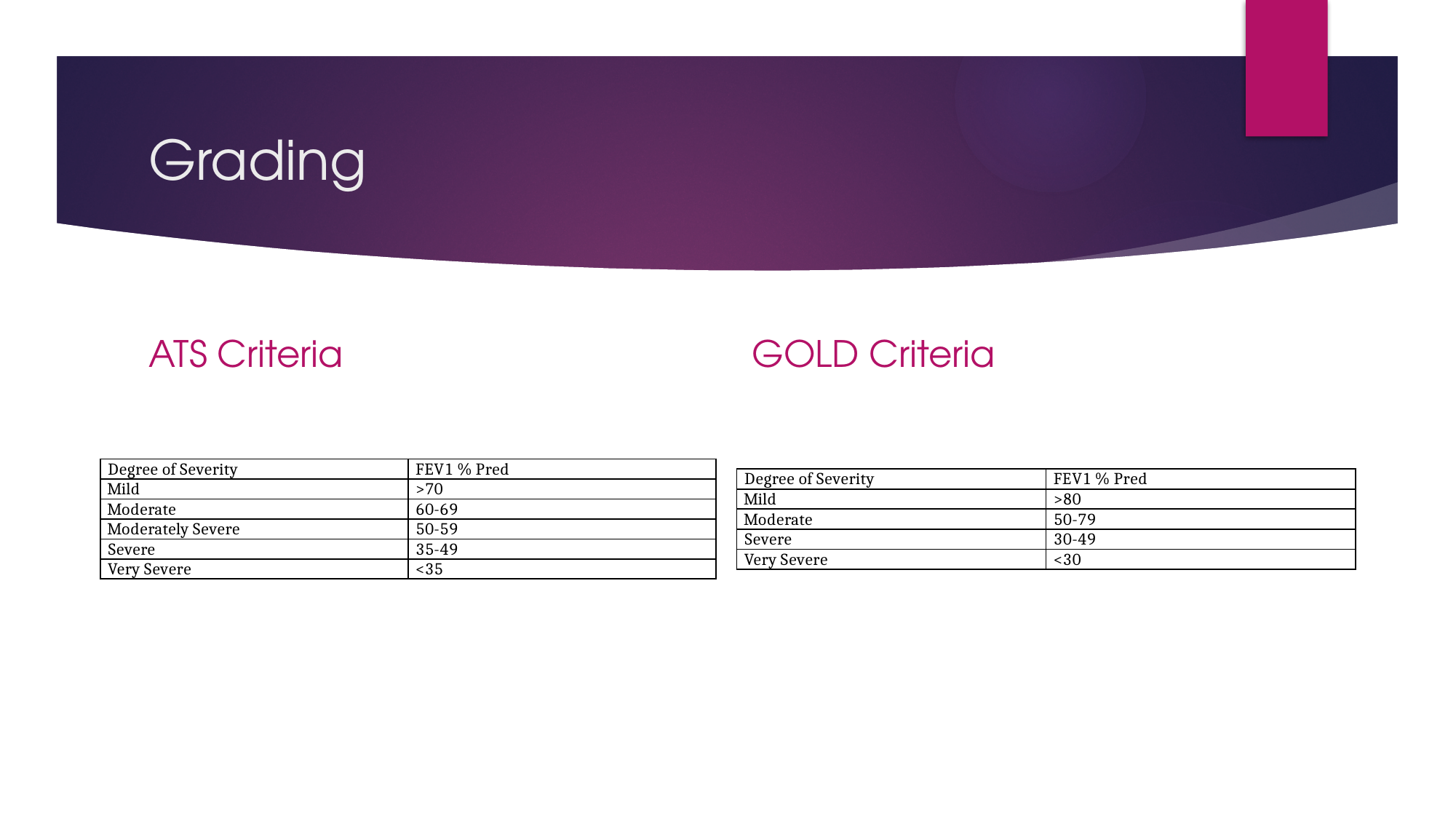

# Grading
ATS Criteria
GOLD Criteria
| Degree of Severity | FEV1 % Pred |
| --- | --- |
| Mild | >70 |
| Moderate | 60-69 |
| Moderately Severe | 50-59 |
| Severe | 35-49 |
| Very Severe | <35 |
| Degree of Severity | FEV1 % Pred |
| --- | --- |
| Mild | >80 |
| Moderate | 50-79 |
| Severe | 30-49 |
| Very Severe | <30 |